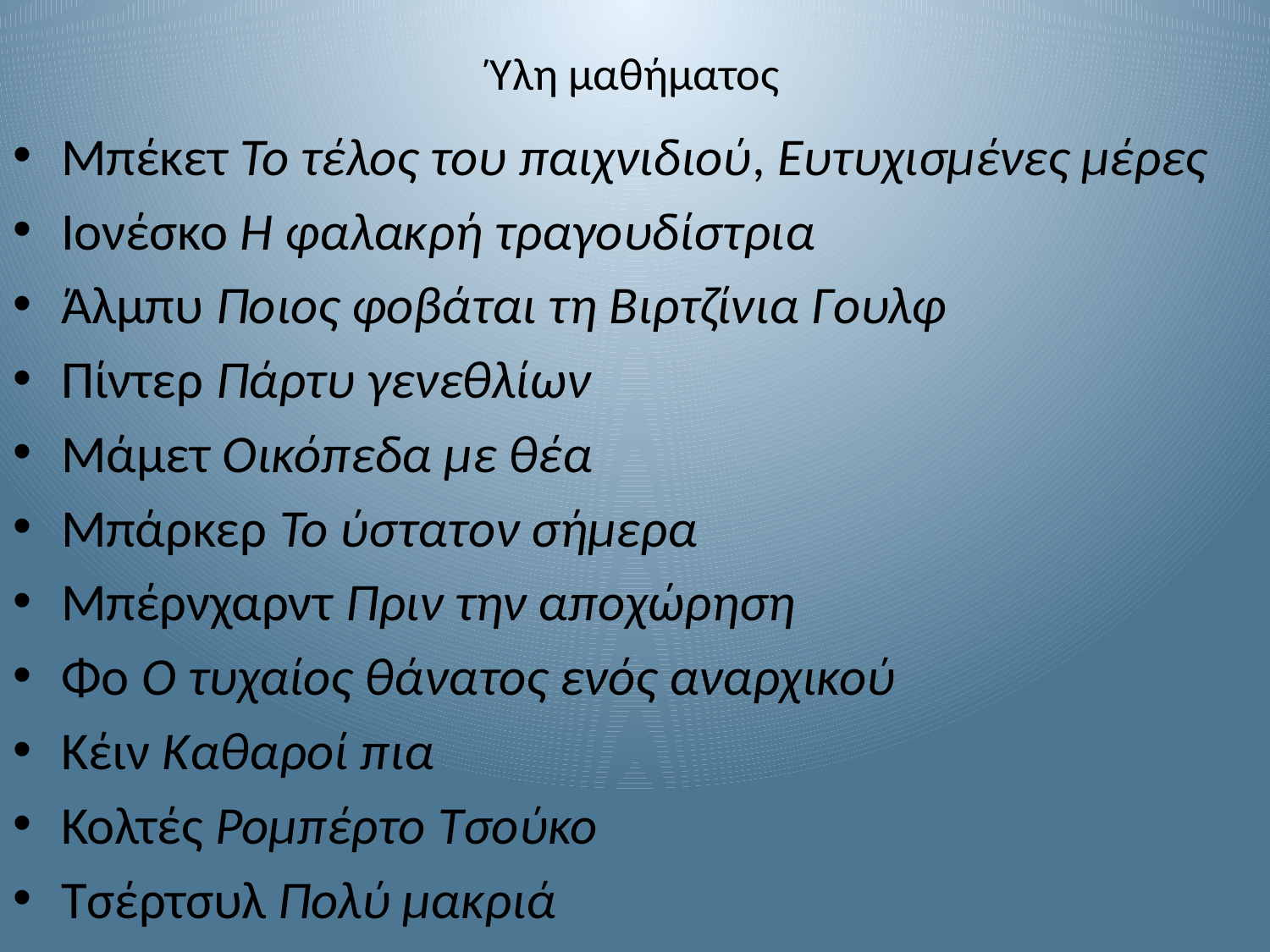

# Ύλη μαθήματος
Μπέκετ Το τέλος του παιχνιδιού, Ευτυχισμένες μέρες
Ιονέσκο Η φαλακρή τραγουδίστρια
Άλμπυ Ποιος φοβάται τη Βιρτζίνια Γουλφ
Πίντερ Πάρτυ γενεθλίων
Μάμετ Οικόπεδα με θέα
Μπάρκερ Το ύστατον σήμερα
Μπέρνχαρντ Πριν την αποχώρηση
Φο Ο τυχαίος θάνατος ενός αναρχικού
Κέιν Καθαροί πια
Κολτές Ρομπέρτο Τσούκο
Τσέρτσυλ Πολύ μακριά